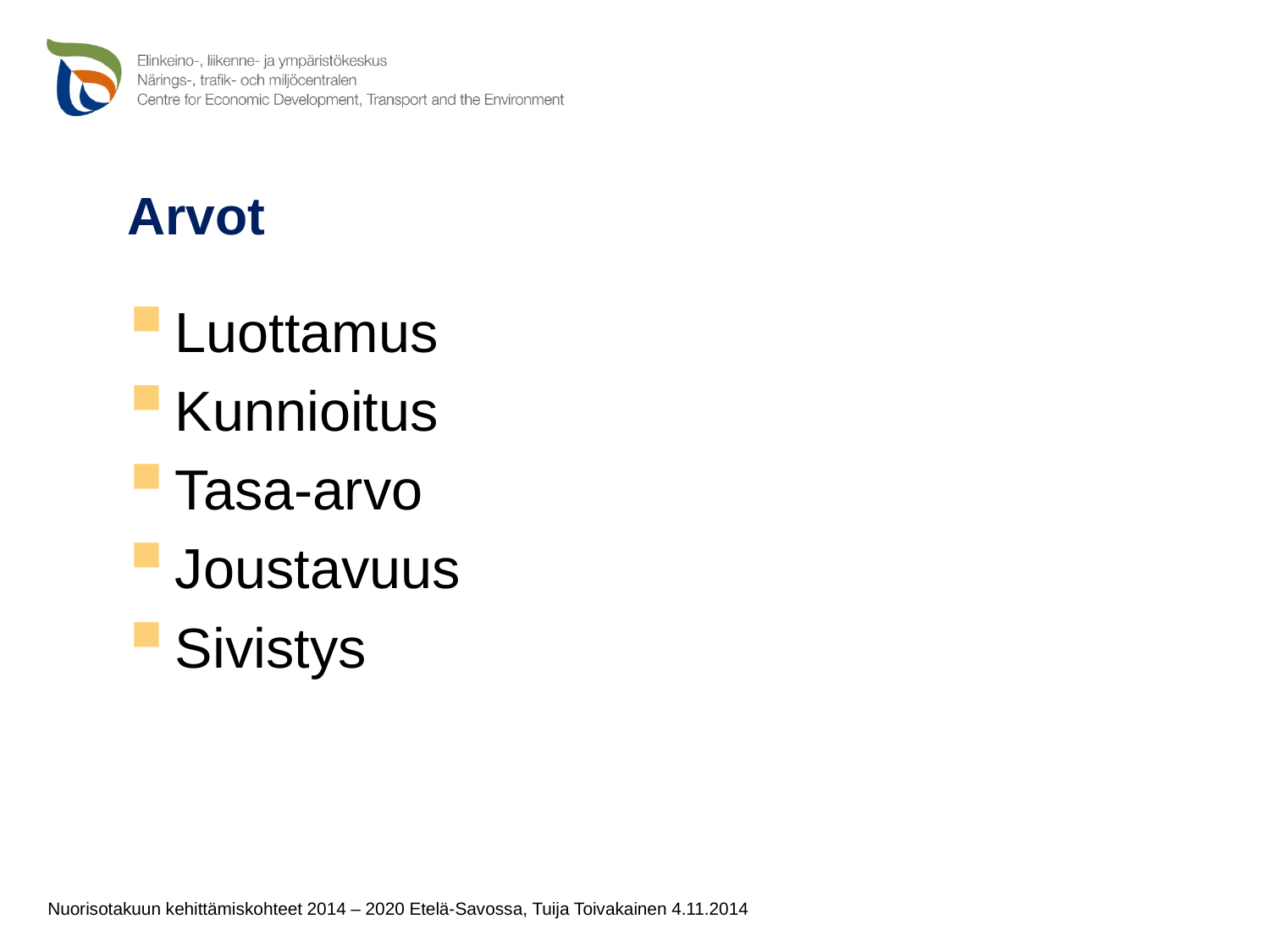

# Arvot
Luottamus
Kunnioitus
Tasa-arvo
Joustavuus
Sivistys
Nuorisotakuun kehittämiskohteet 2014 – 2020 Etelä-Savossa, Tuija Toivakainen 4.11.2014